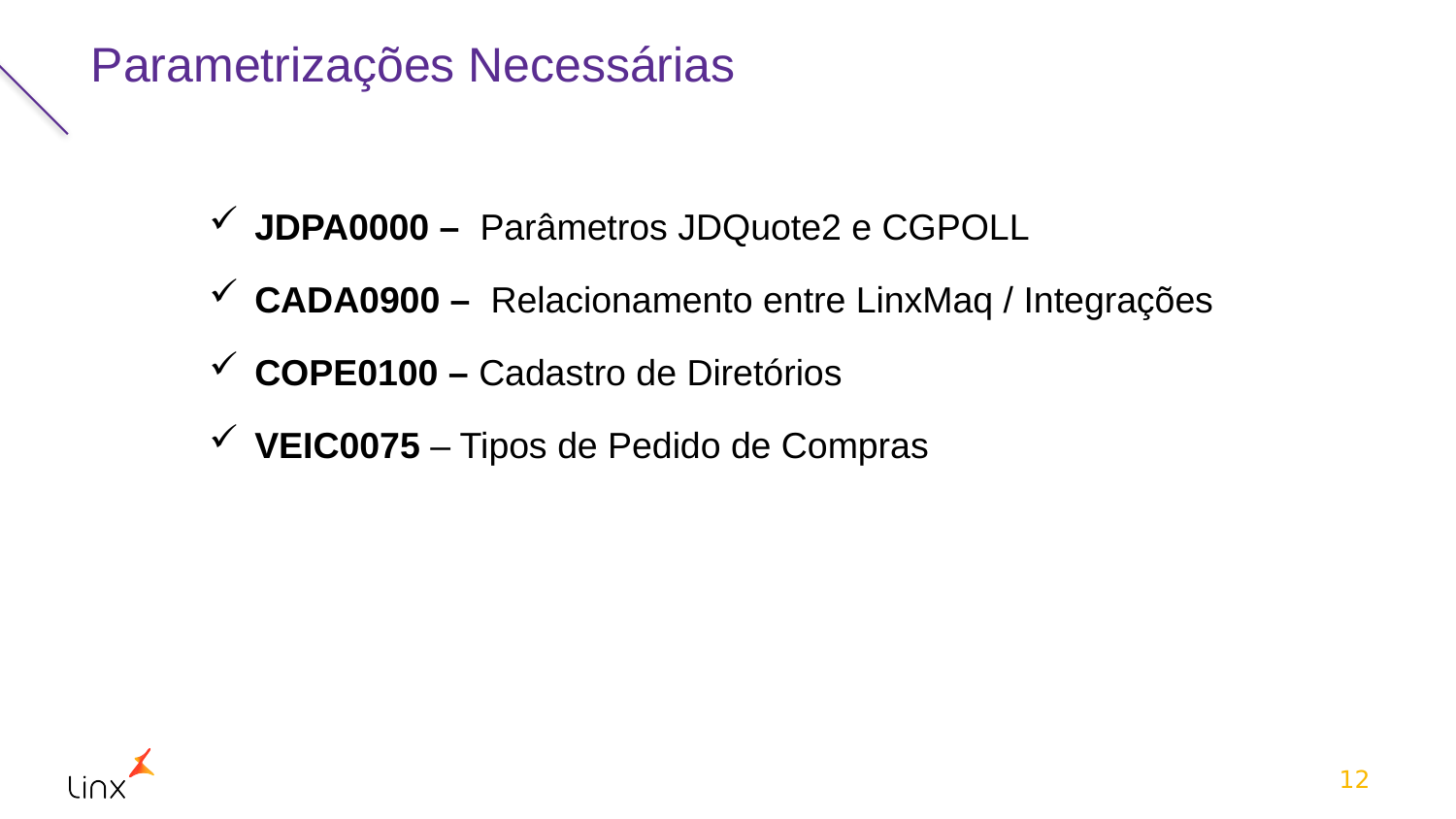

# Parametrizações Necessárias

JDPA0000 –  Parâmetros JDQuote2 e CGPOLL
CADA0900 –  Relacionamento entre LinxMaq / Integrações
COPE0100 – Cadastro de Diretórios
VEIC0075 – Tipos de Pedido de Compras

12